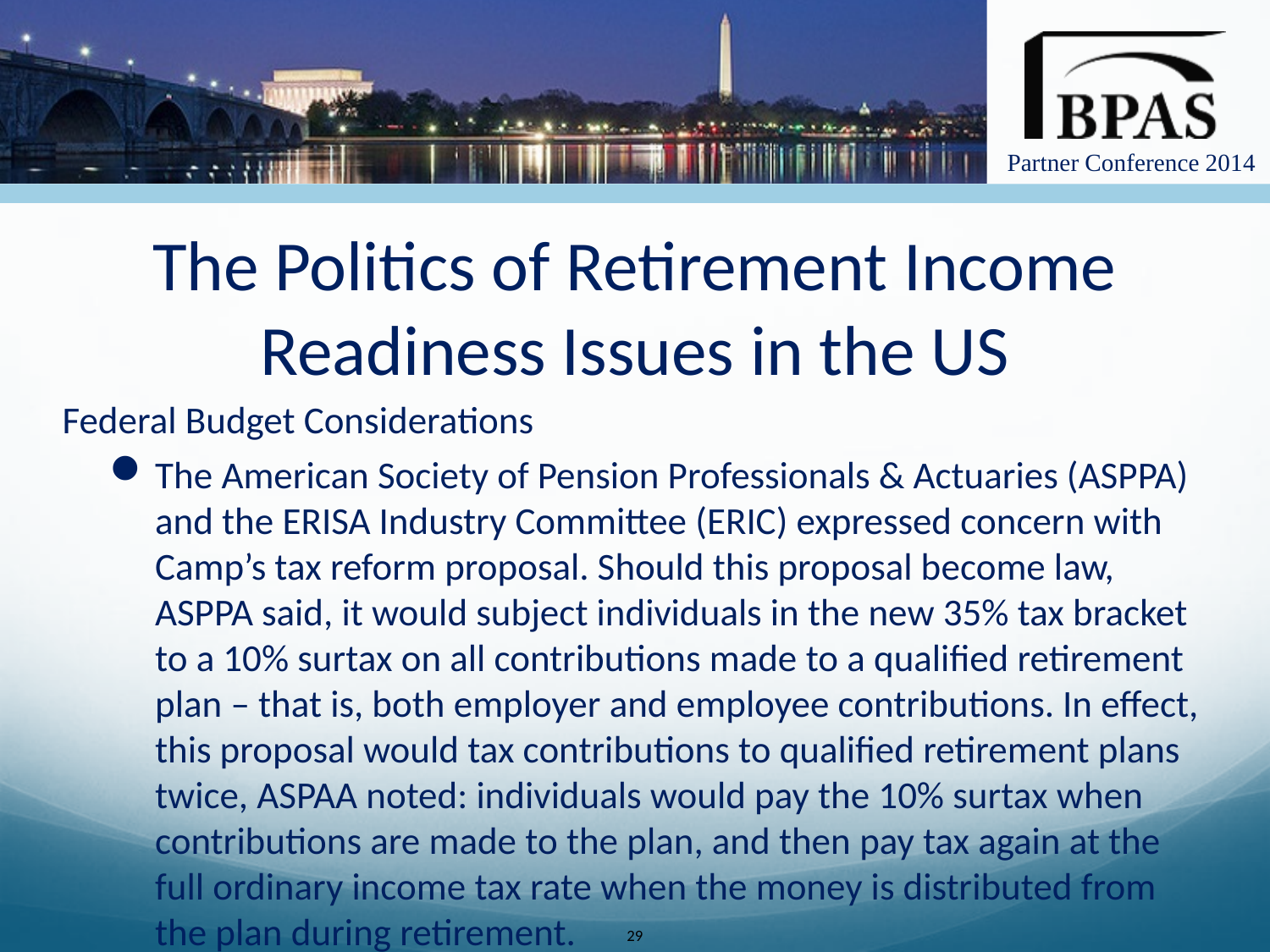

The Politics of Retirement Income Readiness Issues in the US
Federal Budget Considerations
The American Society of Pension Professionals & Actuaries (ASPPA) and the ERISA Industry Committee (ERIC) expressed concern with Camp’s tax reform proposal. Should this proposal become law, ASPPA said, it would subject individuals in the new 35% tax bracket to a 10% surtax on all contributions made to a qualified retirement plan – that is, both employer and employee contributions. In effect, this proposal would tax contributions to qualified retirement plans twice, ASPAA noted: individuals would pay the 10% surtax when contributions are made to the plan, and then pay tax again at the full ordinary income tax rate when the money is distributed from the plan during retirement.